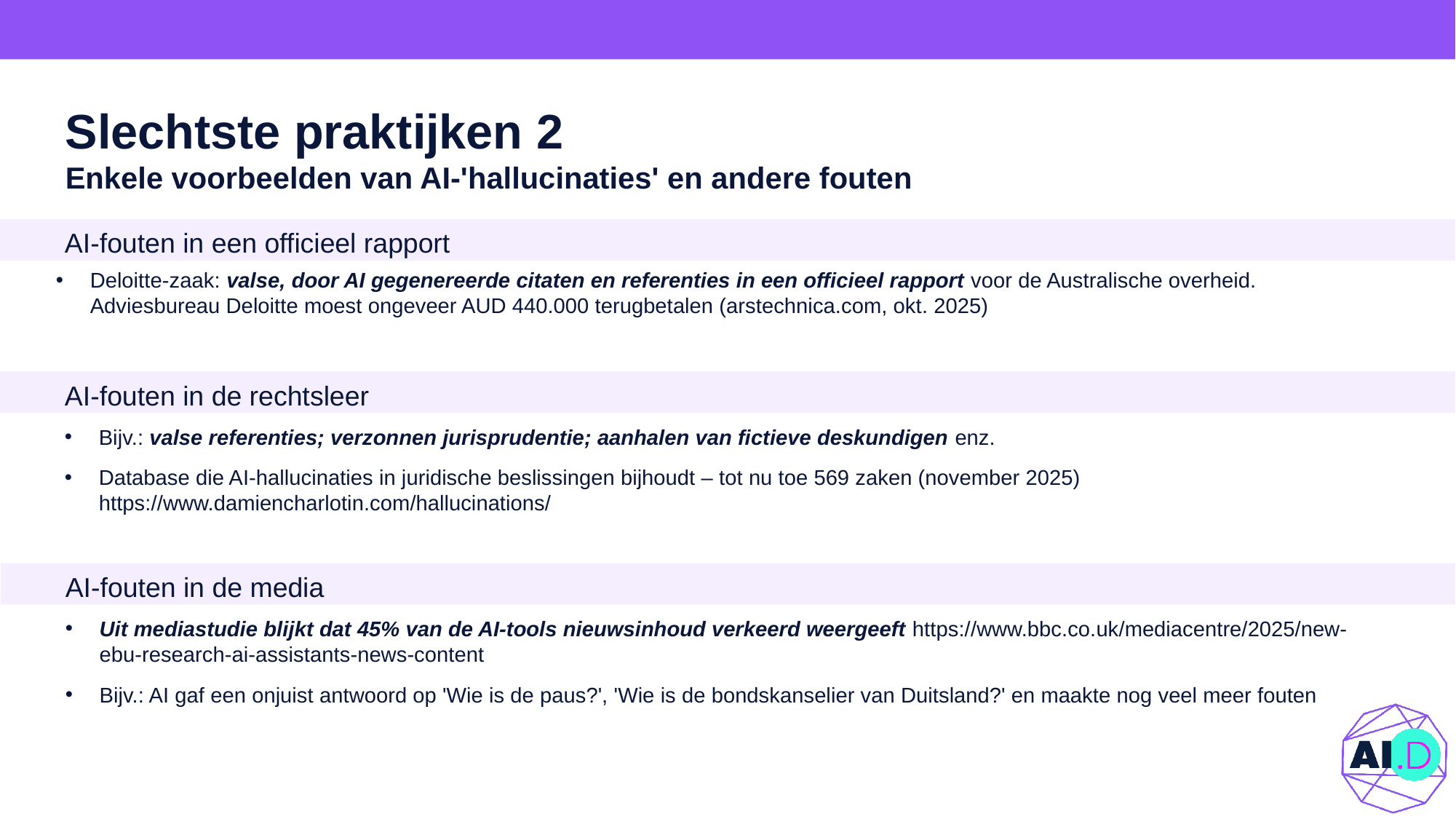

# Slechtste praktijken 2 Enkele voorbeelden van AI-'hallucinaties' en andere fouten
AI-fouten in een officieel rapport

Deloitte-zaak: valse, door AI gegenereerde citaten en referenties in een officieel rapport voor de Australische overheid. Adviesbureau Deloitte moest ongeveer AUD 440.000 terugbetalen (arstechnica.com, okt. 2025)

AI-fouten in de rechtsleer

Bijv.: valse referenties; verzonnen jurisprudentie; aanhalen van fictieve deskundigen enz.
Database die AI-hallucinaties in juridische beslissingen bijhoudt – tot nu toe 569 zaken (november 2025)  https://www.damiencharlotin.com/hallucinations/

AI-fouten in de media

Uit mediastudie blijkt dat 45% van de AI-tools nieuwsinhoud verkeerd weergeeft https://www.bbc.co.uk/mediacentre/2025/new-ebu-research-ai-assistants-news-content
Bijv.: AI gaf een onjuist antwoord op 'Wie is de paus?', 'Wie is de bondskanselier van Duitsland?' en maakte nog veel meer fouten